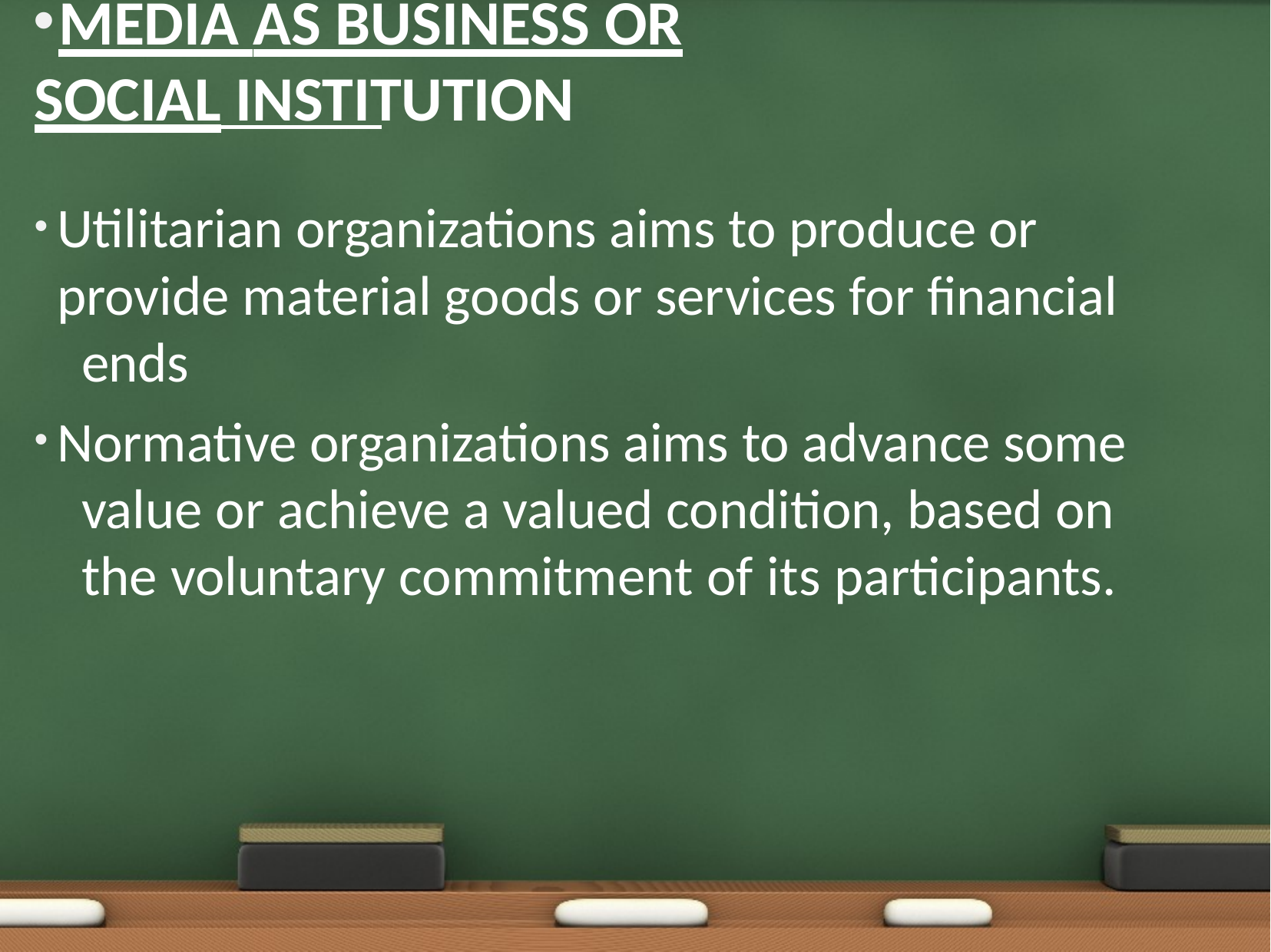

MEDIA AS BUSINESS OR SOCIAL INSTITUTION
Utilitarian organizations aims to produce or 	provide material goods or services for ﬁnancial 	ends
Normative organizations aims to advance some 	value or achieve a valued condition, based on 	the voluntary commitment of its participants.